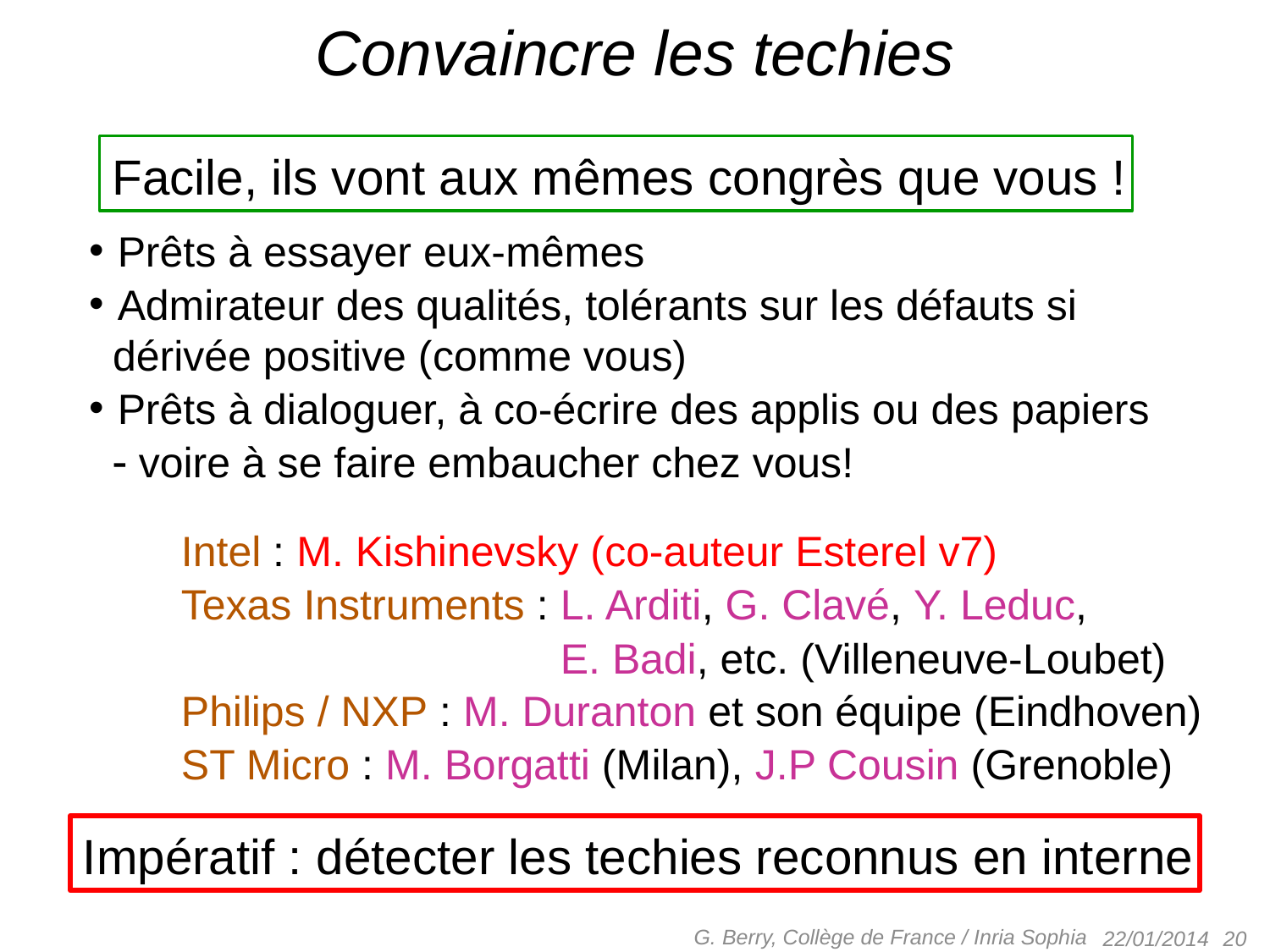

# Convaincre les techies
Facile, ils vont aux mêmes congrès que vous !
Prêts à essayer eux-mêmes
Admirateur des qualités, tolérants sur les défauts si
  dérivée positive (comme vous)
Prêts à dialoguer, à co-écrire des applis ou des papiers
  − voire à se faire embaucher chez vous!
Intel : M. Kishinevsky (co-auteur Esterel v7)
Texas Instruments : L. Arditi, G. Clavé, Y. Leduc,
Texas Instruments : E. Badi, etc. (Villeneuve-Loubet)
Philips / NXP : M. Duranton et son équipe (Eindhoven)
ST Micro : M. Borgatti (Milan), J.P Cousin (Grenoble)
Impératif : détecter les techies reconnus en interne
G. Berry, Collège de France / Inria Sophia
 20
22/01/2014